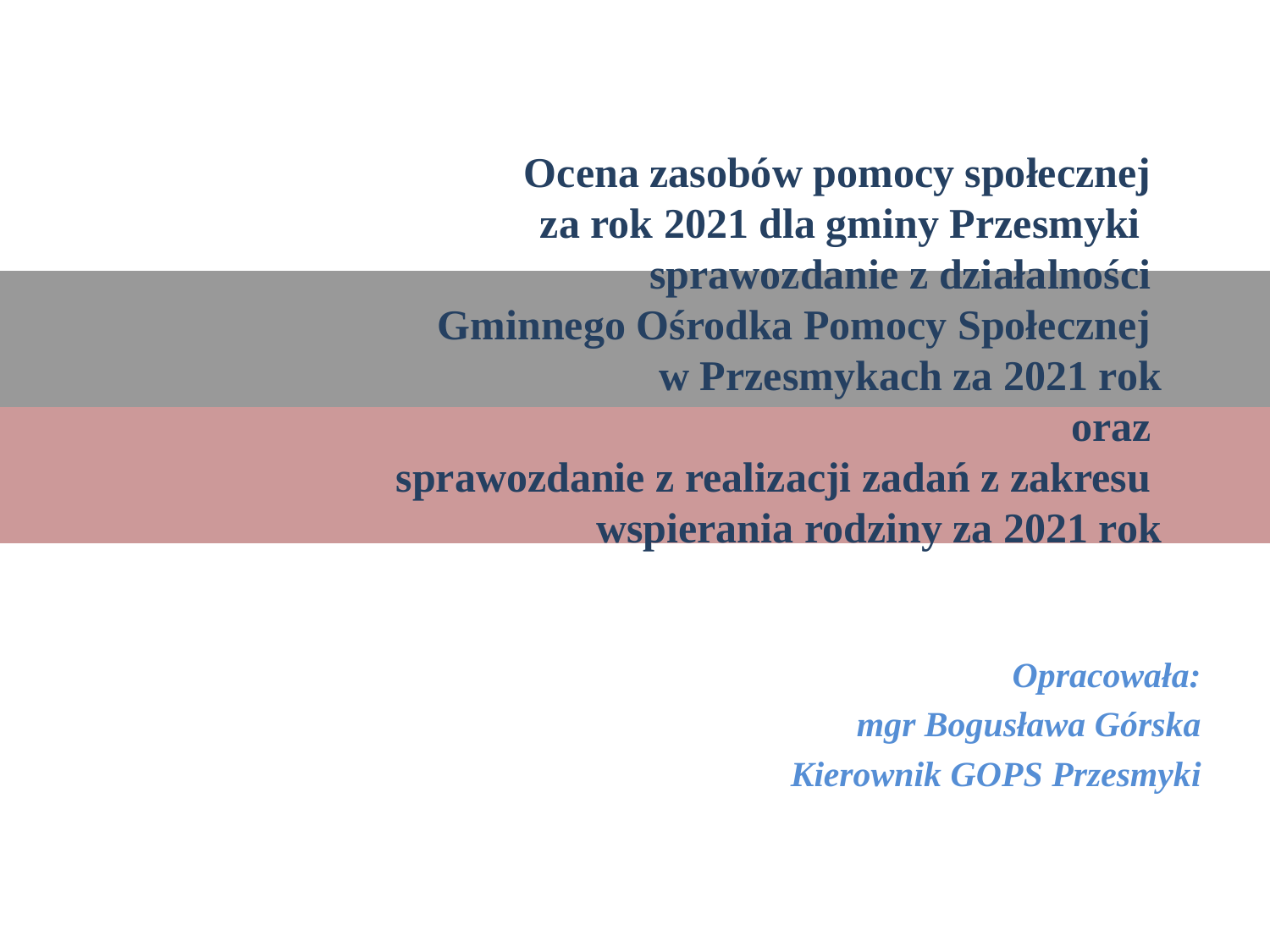

# Ocena zasobów pomocy społecznej za rok 2021 dla gminy Przesmyki sprawozdanie z działalności Gminnego Ośrodka Pomocy Społecznej w Przesmykach za 2021 rok oraz sprawozdanie z realizacji zadań z zakresu wspierania rodziny za 2021 rok
Opracowała:
mgr Bogusława Górska
Kierownik GOPS Przesmyki